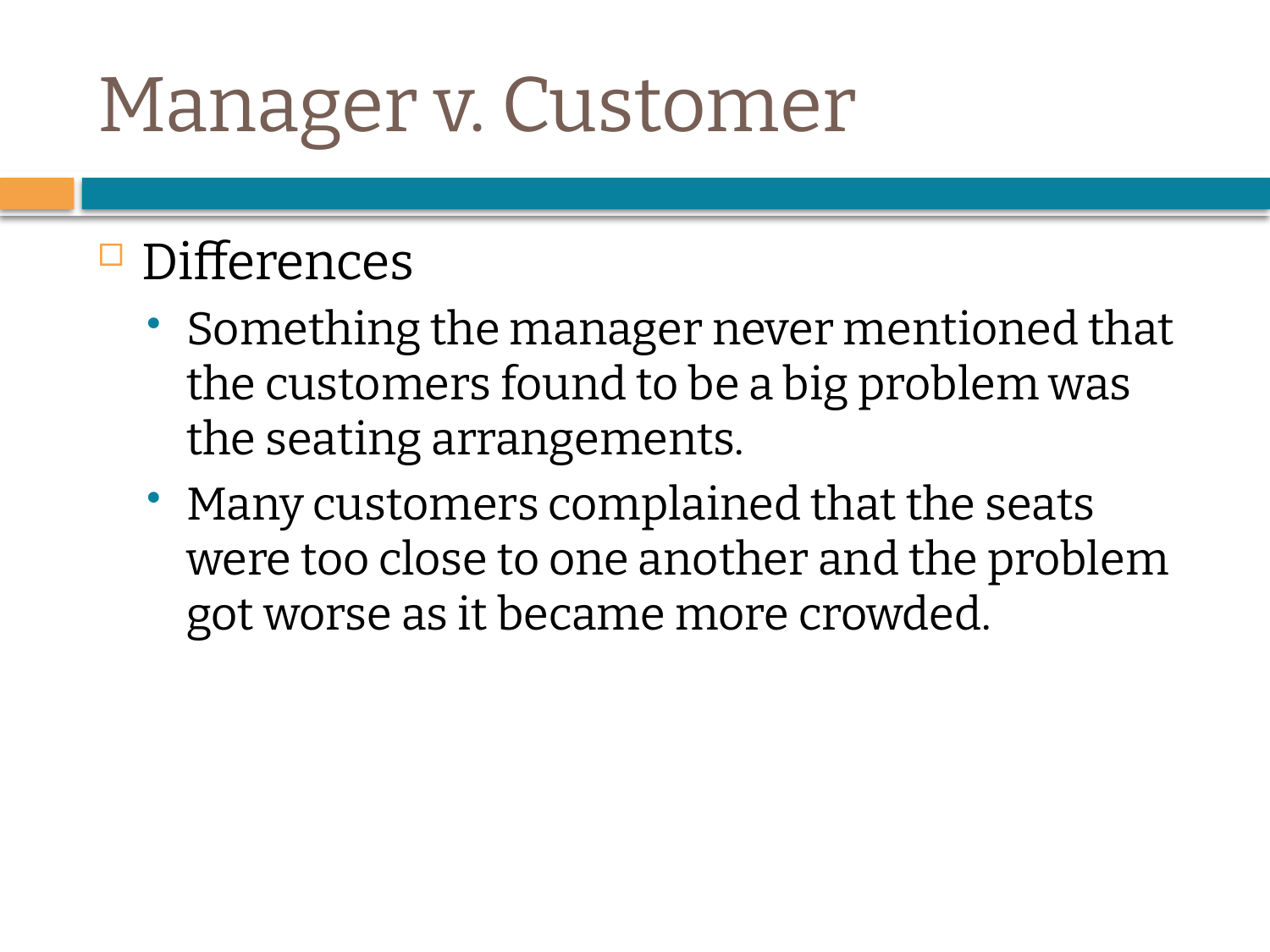

# Manager v. Customer
Differences
Something the manager never mentioned that the customers found to be a big problem was the seating arrangements.
Many customers complained that the seats were too close to one another and the problem got worse as it became more crowded.